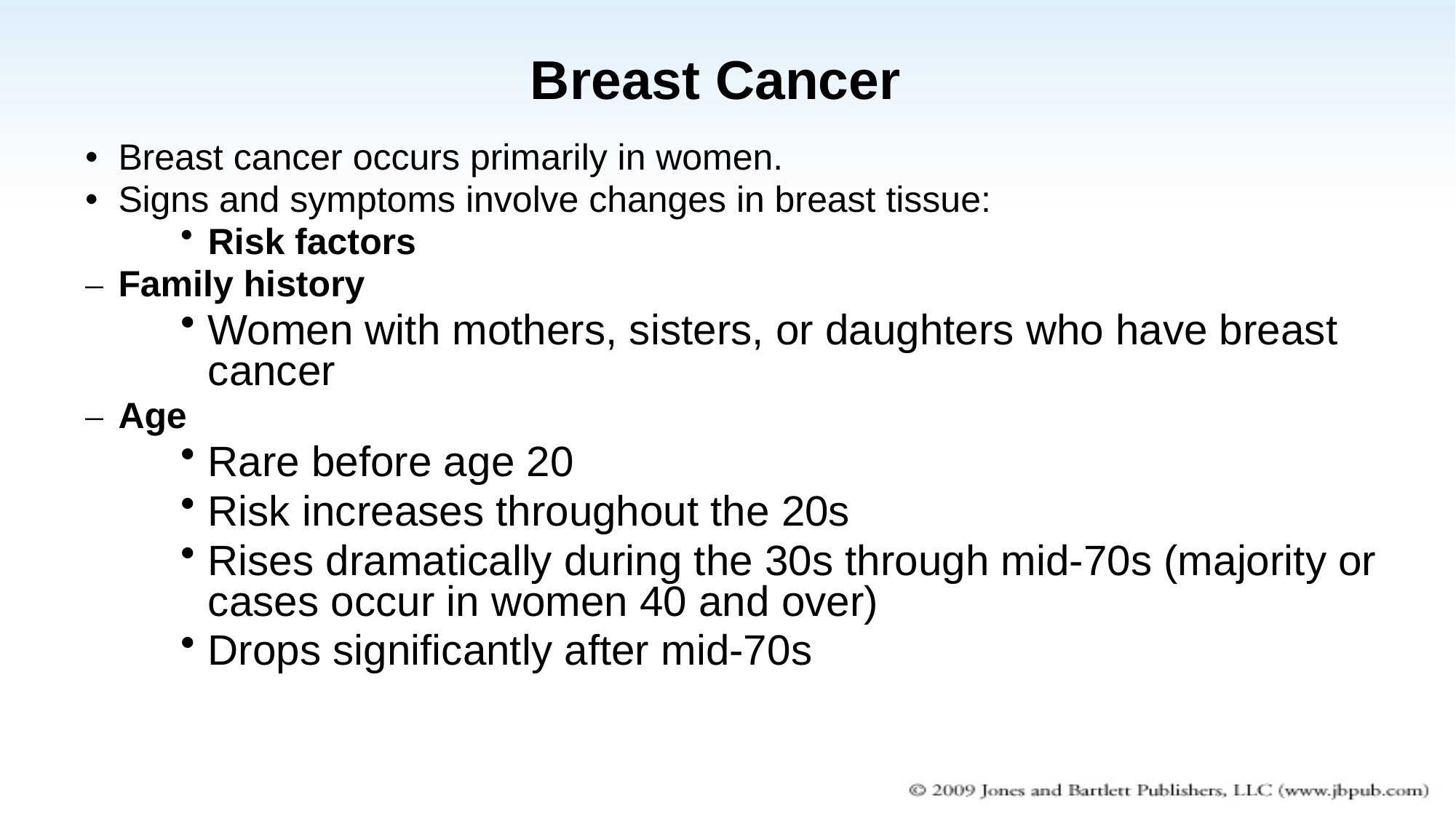

Breast Cancer
Breast cancer occurs primarily in women.
Signs and symptoms involve changes in breast tissue:
Risk factors
Family history
Women with mothers, sisters, or daughters who have breast cancer
Age
Rare before age 20
Risk increases throughout the 20s
Rises dramatically during the 30s through mid-70s (majority or cases occur in women 40 and over)
Drops significantly after mid-70s